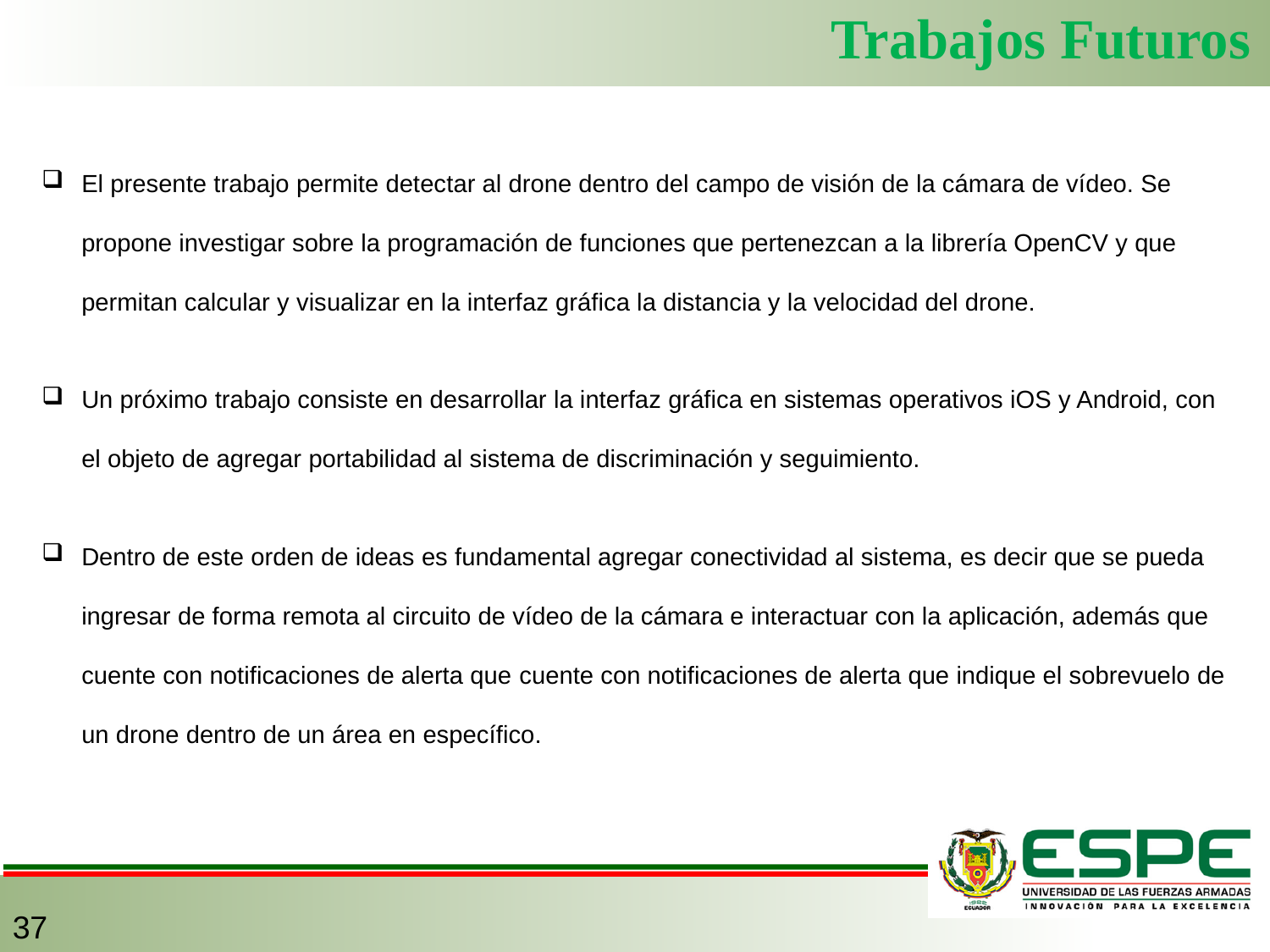

Trabajos Futuros
El presente trabajo permite detectar al drone dentro del campo de visión de la cámara de vídeo. Se propone investigar sobre la programación de funciones que pertenezcan a la librería OpenCV y que permitan calcular y visualizar en la interfaz gráfica la distancia y la velocidad del drone.
Un próximo trabajo consiste en desarrollar la interfaz gráfica en sistemas operativos iOS y Android, con el objeto de agregar portabilidad al sistema de discriminación y seguimiento.
Dentro de este orden de ideas es fundamental agregar conectividad al sistema, es decir que se pueda ingresar de forma remota al circuito de vídeo de la cámara e interactuar con la aplicación, además que cuente con notificaciones de alerta que cuente con notificaciones de alerta que indique el sobrevuelo de un drone dentro de un área en específico.

37